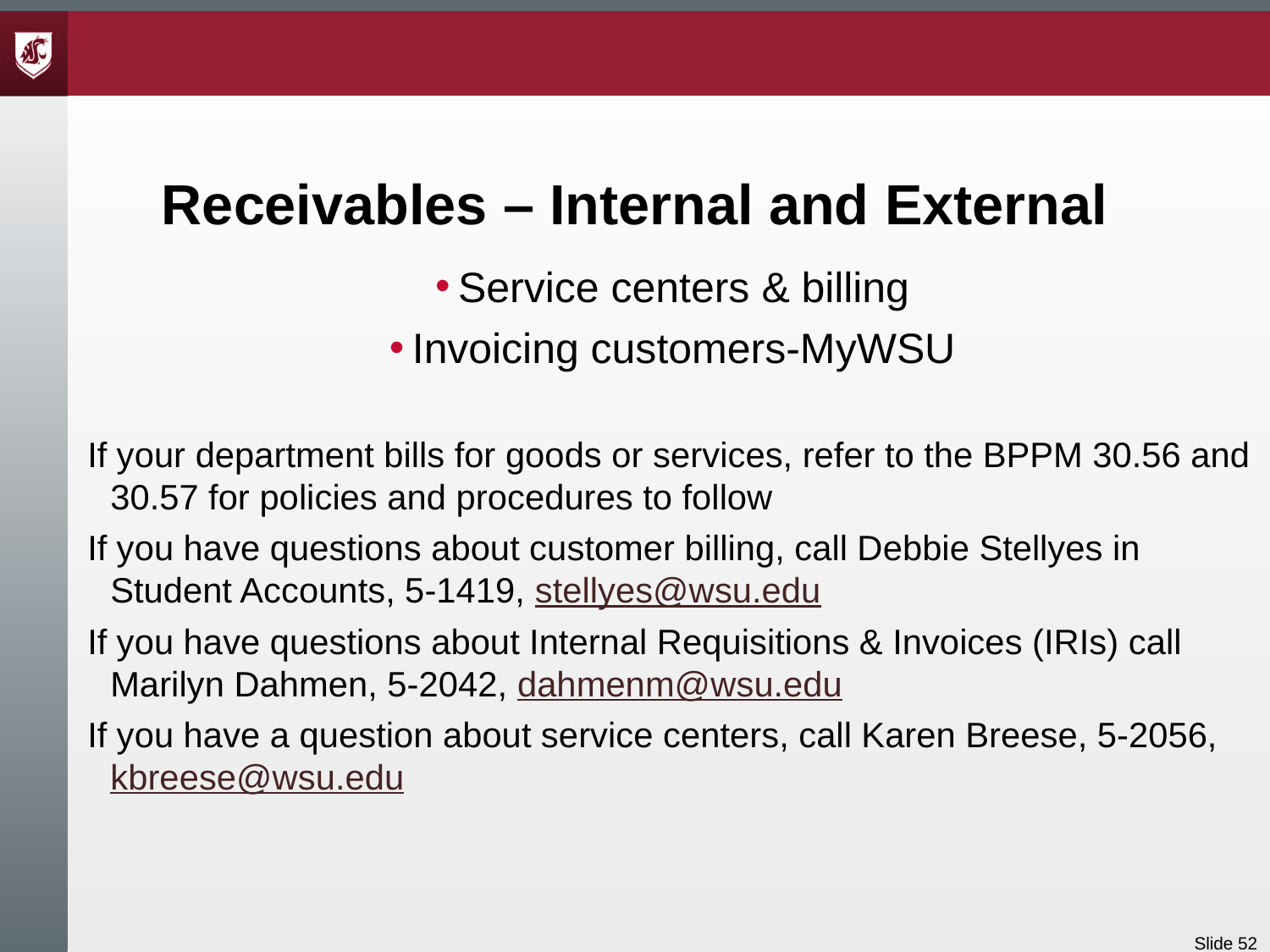

# Receivables – Internal and External
Service centers & billing
Invoicing customers-MyWSU

If your department bills for goods or services, refer to the BPPM 30.56 and 30.57 for policies and procedures to follow
If you have questions about customer billing, call Debbie Stellyes in Student Accounts, 5-1419, stellyes@wsu.edu
If you have questions about Internal Requisitions & Invoices (IRIs) call Marilyn Dahmen, 5-2042, dahmenm@wsu.edu
If you have a question about service centers, call Karen Breese, 5-2056, kbreese@wsu.edu

Slide 52